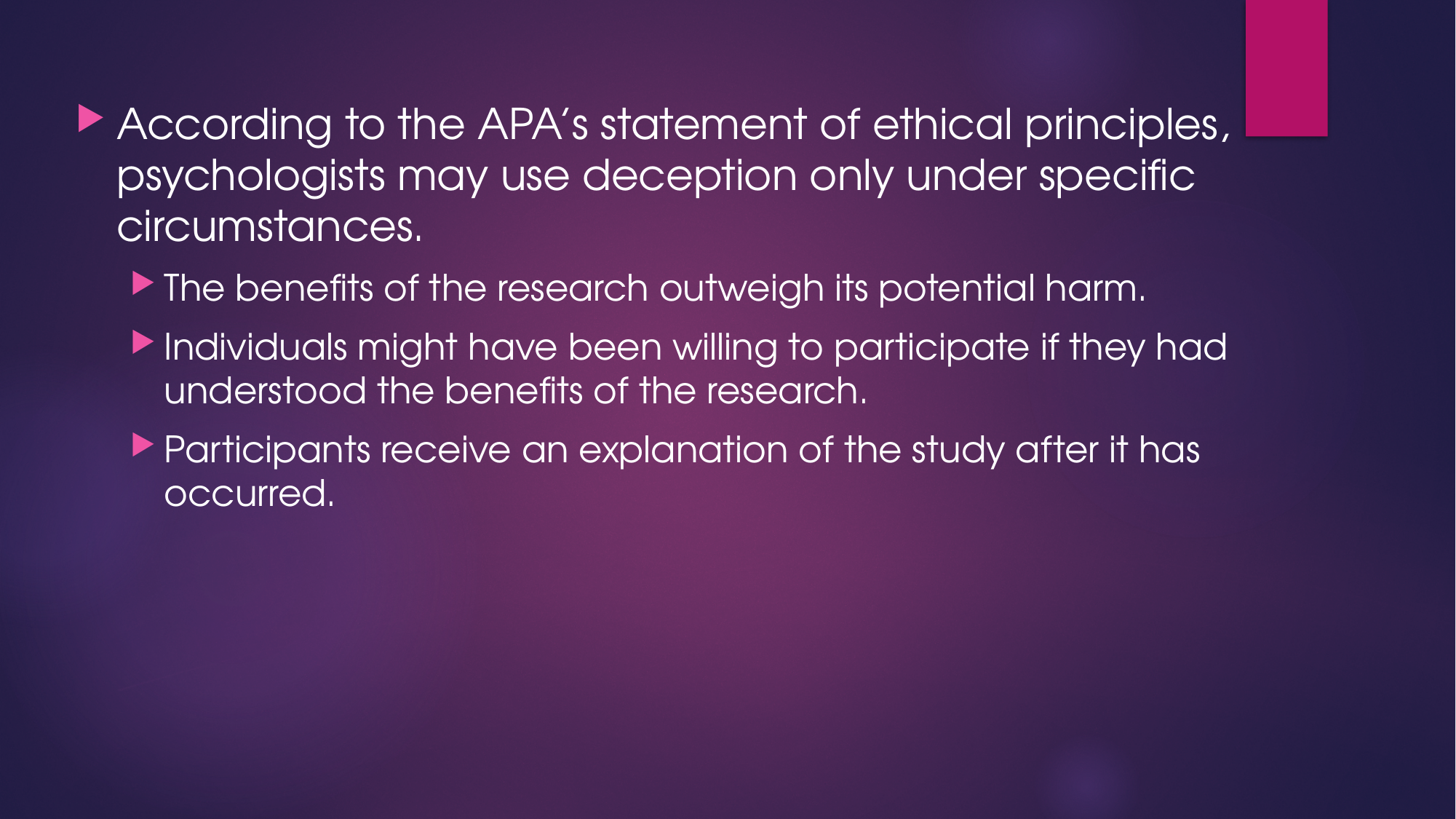

#
According to the APA’s statement of ethical principles, psychologists may use deception only under specific circumstances.
The benefits of the research outweigh its potential harm.
Individuals might have been willing to participate if they had understood the benefits of the research.
Participants receive an explanation of the study after it has occurred.